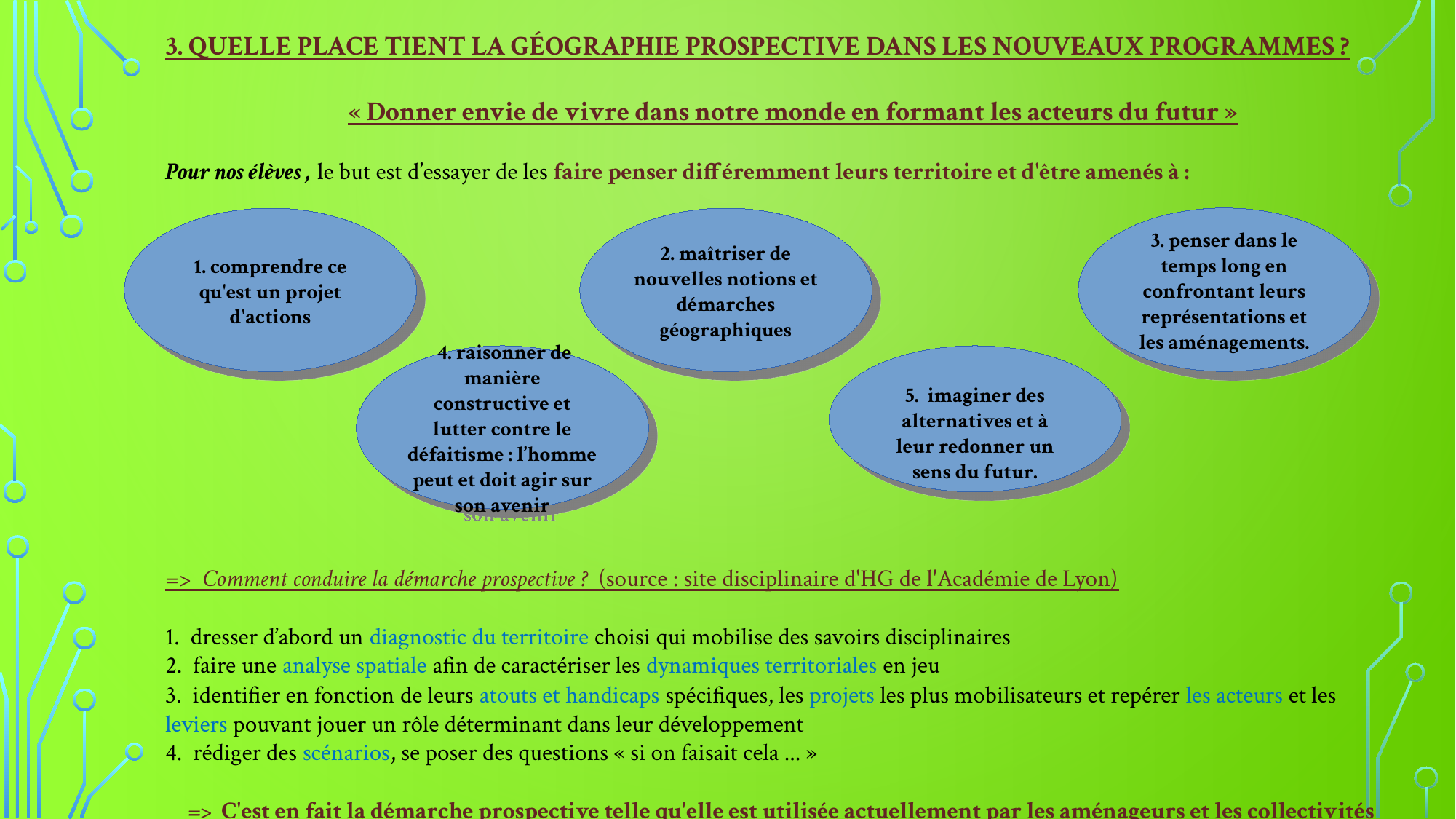

3. Quelle place tient la géographie prospective dans les nouveaux programmes ?

    « Donner envie de vivre dans notre monde en formant les acteurs du futur »

Pour nos élèves , le but est d’essayer de les faire penser différemment leurs territoire et d'être amenés à :

=>  Comment conduire la démarche prospective ?  (source : site disciplinaire d'HG de l'Académie de Lyon)

1.  dresser d’abord un diagnostic du territoire choisi qui mobilise des savoirs disciplinaires
2.  faire une analyse spatiale afin de caractériser les dynamiques territoriales en jeu
3.  identifier en fonction de leurs atouts et handicaps spécifiques, les projets les plus mobilisateurs et repérer les acteurs et les leviers pouvant jouer un rôle déterminant dans leur développement
4.  rédiger des scénarios, se poser des questions « si on faisait cela ... »

=>  C'est en fait la démarche prospective telle qu'elle est utilisée actuellement par les aménageurs et les collectivités territoriales mais adaptée au niveau de nos élèves – jeunes habitants et futurs citoyens.
3. penser dans le temps long en confrontant leurs représentations et les aménagements.
1. comprendre ce qu'est un projet d'actions
2. maîtriser de nouvelles notions et démarches géographiques
 4. raisonner de manière constructive et lutter contre le défaitisme : l’homme peut et doit agir sur son avenir

5.  imaginer des alternatives et à leur redonner un sens du futur.